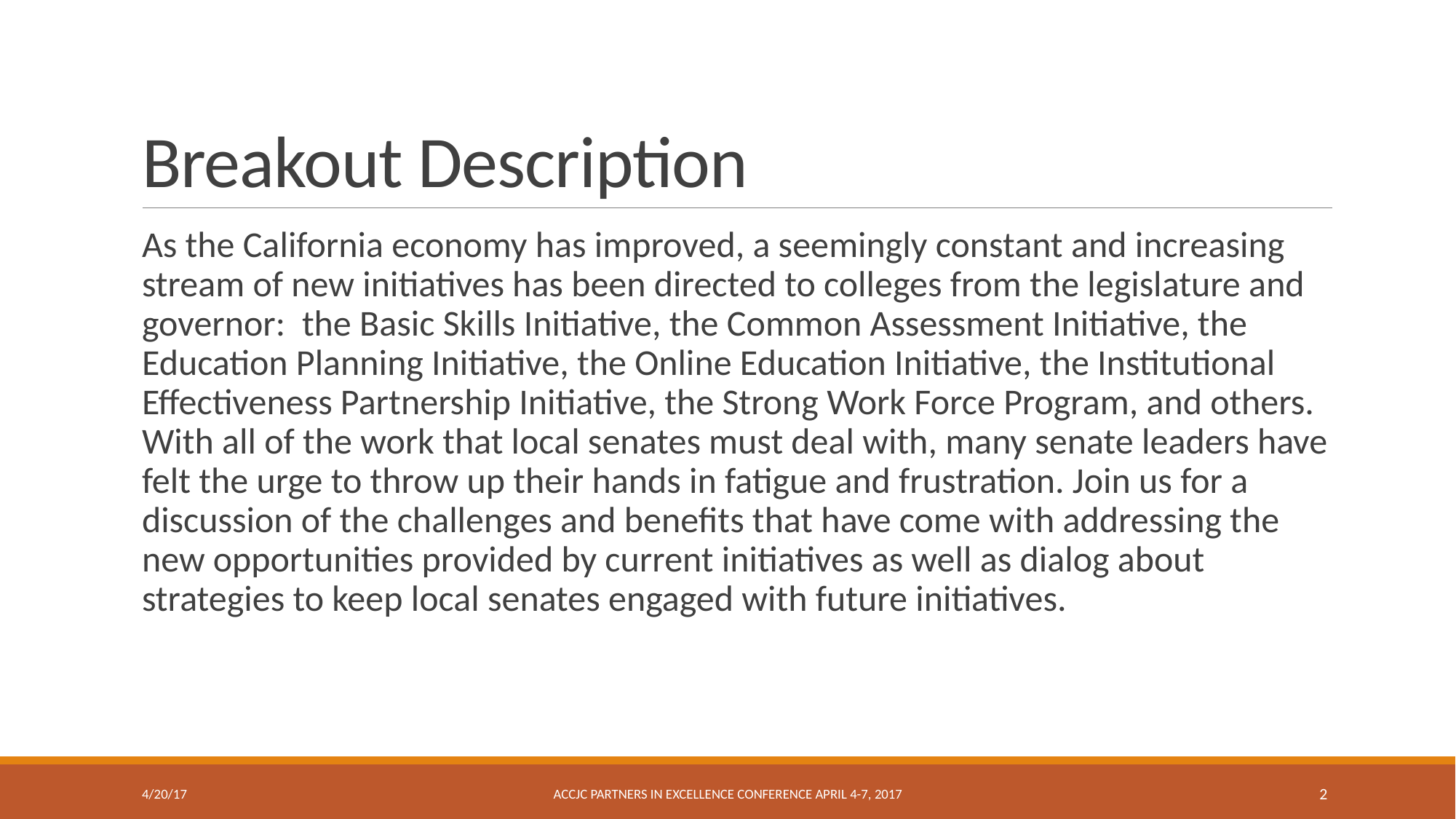

# Breakout Description
As the California economy has improved, a seemingly constant and increasing stream of new initiatives has been directed to colleges from the legislature and governor:  the Basic Skills Initiative, the Common Assessment Initiative, the Education Planning Initiative, the Online Education Initiative, the Institutional Effectiveness Partnership Initiative, the Strong Work Force Program, and others.  With all of the work that local senates must deal with, many senate leaders have felt the urge to throw up their hands in fatigue and frustration. Join us for a discussion of the challenges and benefits that have come with addressing the new opportunities provided by current initiatives as well as dialog about strategies to keep local senates engaged with future initiatives.
4/20/17
ACCJC Partners in Excellence Conference April 4-7, 2017
2